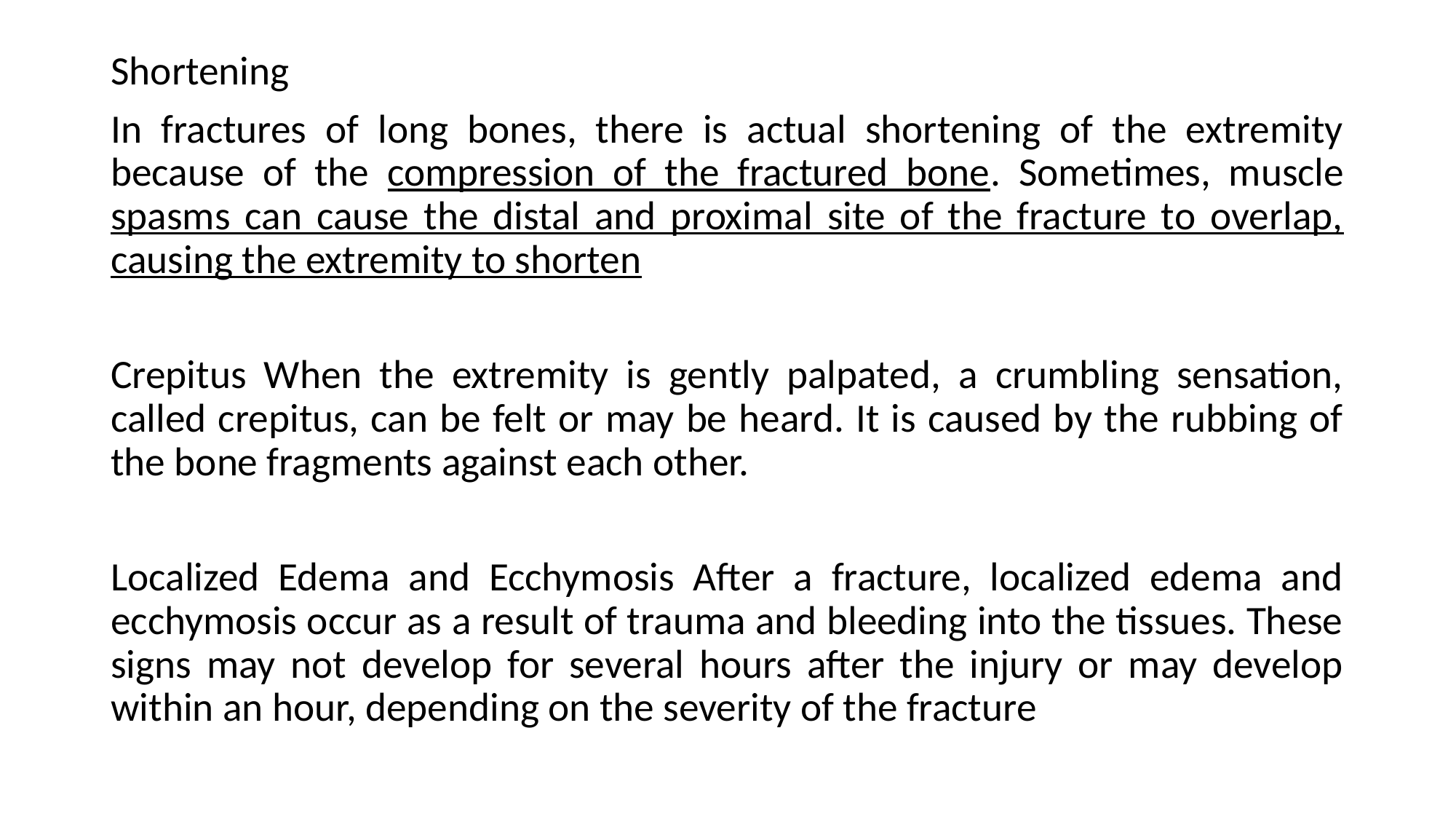

Shortening
In fractures of long bones, there is actual shortening of the extremity because of the compression of the fractured bone. Sometimes, muscle spasms can cause the distal and proximal site of the fracture to overlap, causing the extremity to shorten

Crepitus When the extremity is gently palpated, a crumbling sensation, called crepitus, can be felt or may be heard. It is caused by the rubbing of the bone fragments against each other.

Localized Edema and Ecchymosis After a fracture, localized edema and ecchymosis occur as a result of trauma and bleeding into the tissues. These signs may not develop for several hours after the injury or may develop within an hour, depending on the severity of the fracture